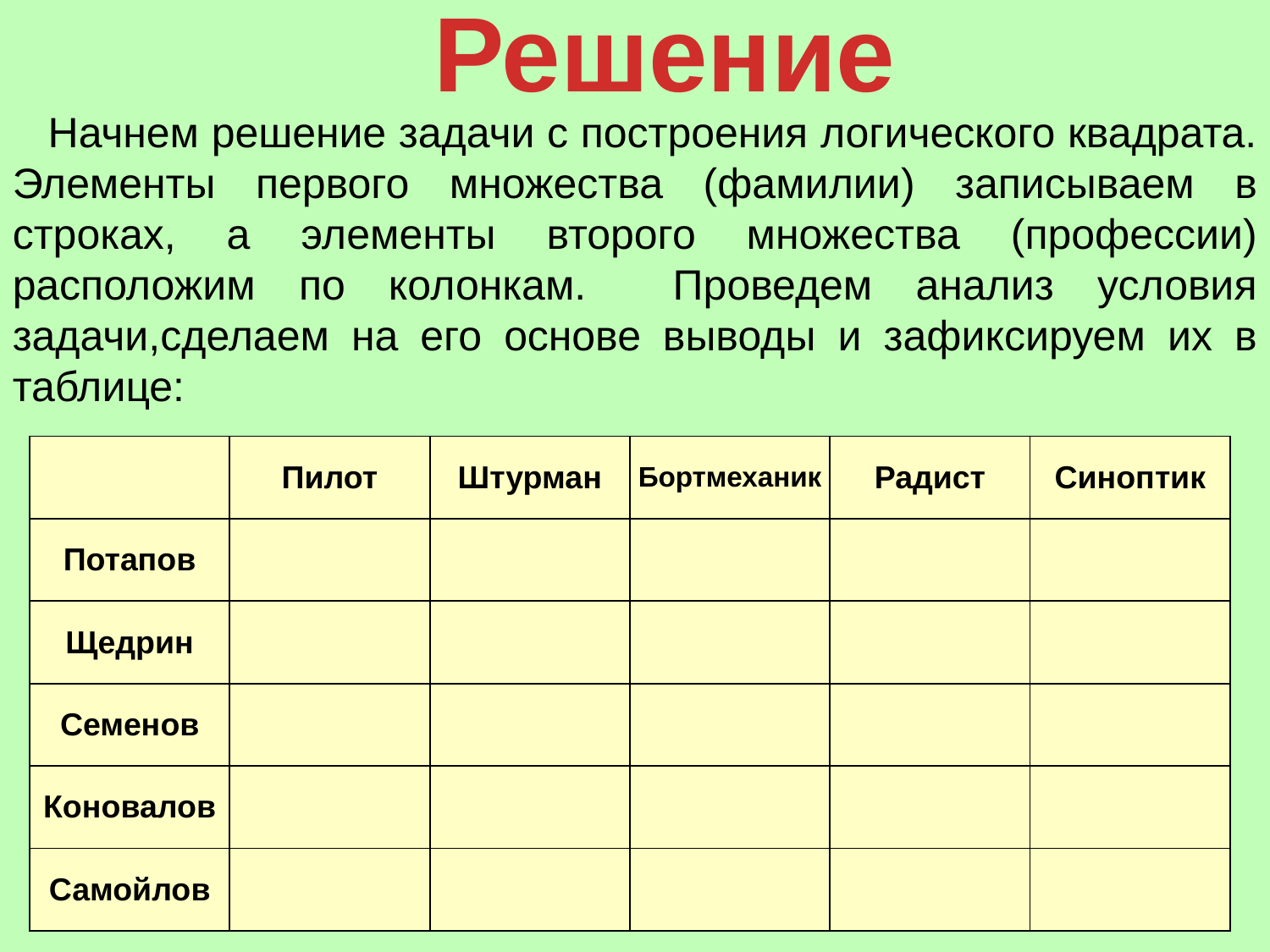

# Решение
   Начнем решение задачи с построения логического квадрата. Элементы первого множества (фамилии) записываем в строках, а элементы второго множества (профессии) расположим по колонкам.  Проведем анализ условия задачи,cделаем на его основе выводы и зафиксируем их в таблице:
|  | Пилот | Штурман | Бортмеханик | Радист | Синоптик |
| --- | --- | --- | --- | --- | --- |
| Потапов |  |  |  |  |  |
| Щедрин |  |  |  |  |  |
| Семенов |  |  |  |  |  |
| Коновалов |  |  |  |  |  |
| Самойлов |  |  |  |  |  |